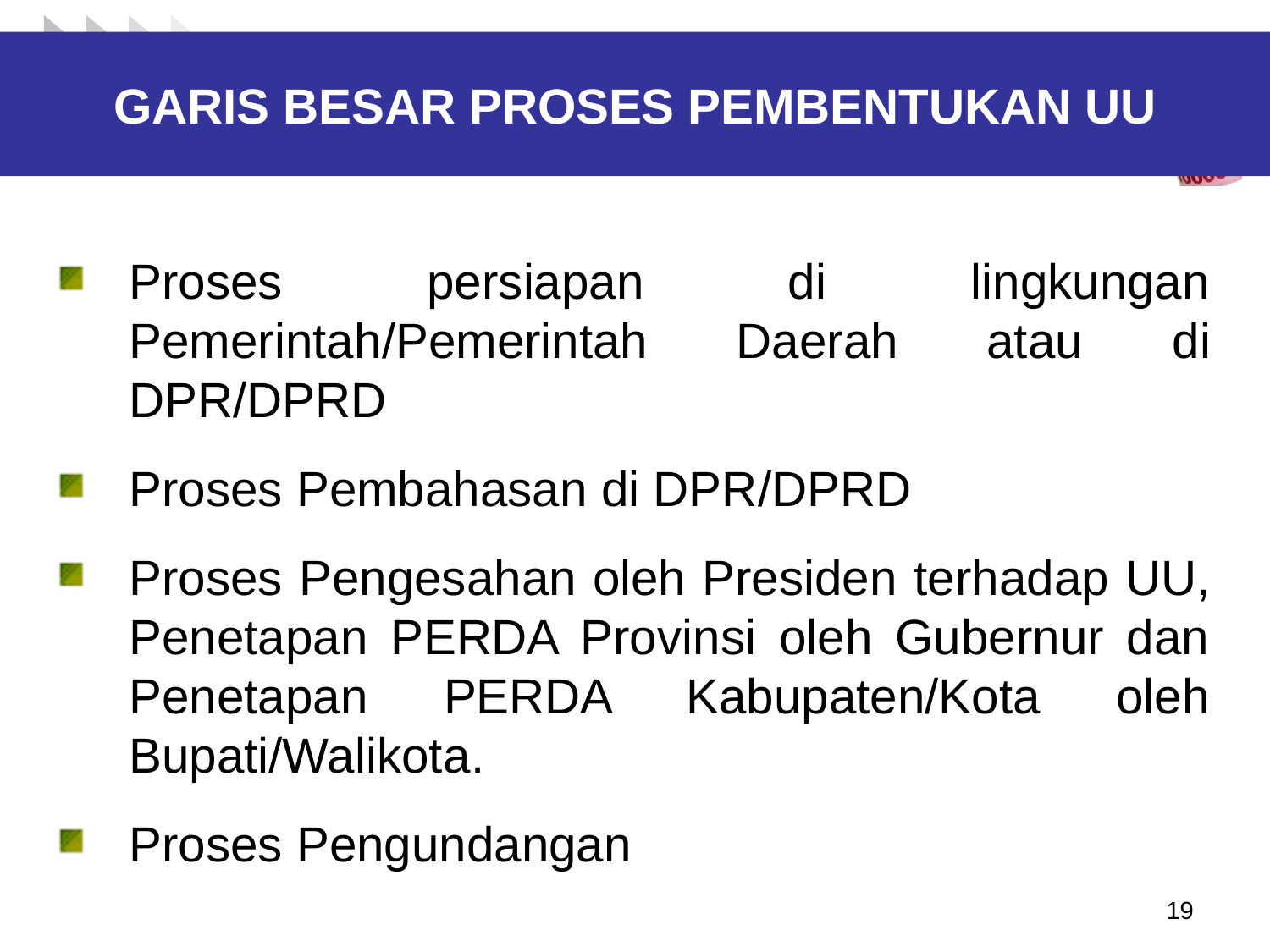

# GARIS BESAR PROSES PEMBENTUKAN UU
Proses persiapan di lingkungan Pemerintah/Pemerintah Daerah atau di DPR/DPRD

Proses Pembahasan di DPR/DPRD

Proses Pengesahan oleh Presiden terhadap UU, Penetapan PERDA Provinsi oleh Gubernur dan Penetapan PERDA Kabupaten/Kota oleh Bupati/Walikota.

Proses Pengundangan
19